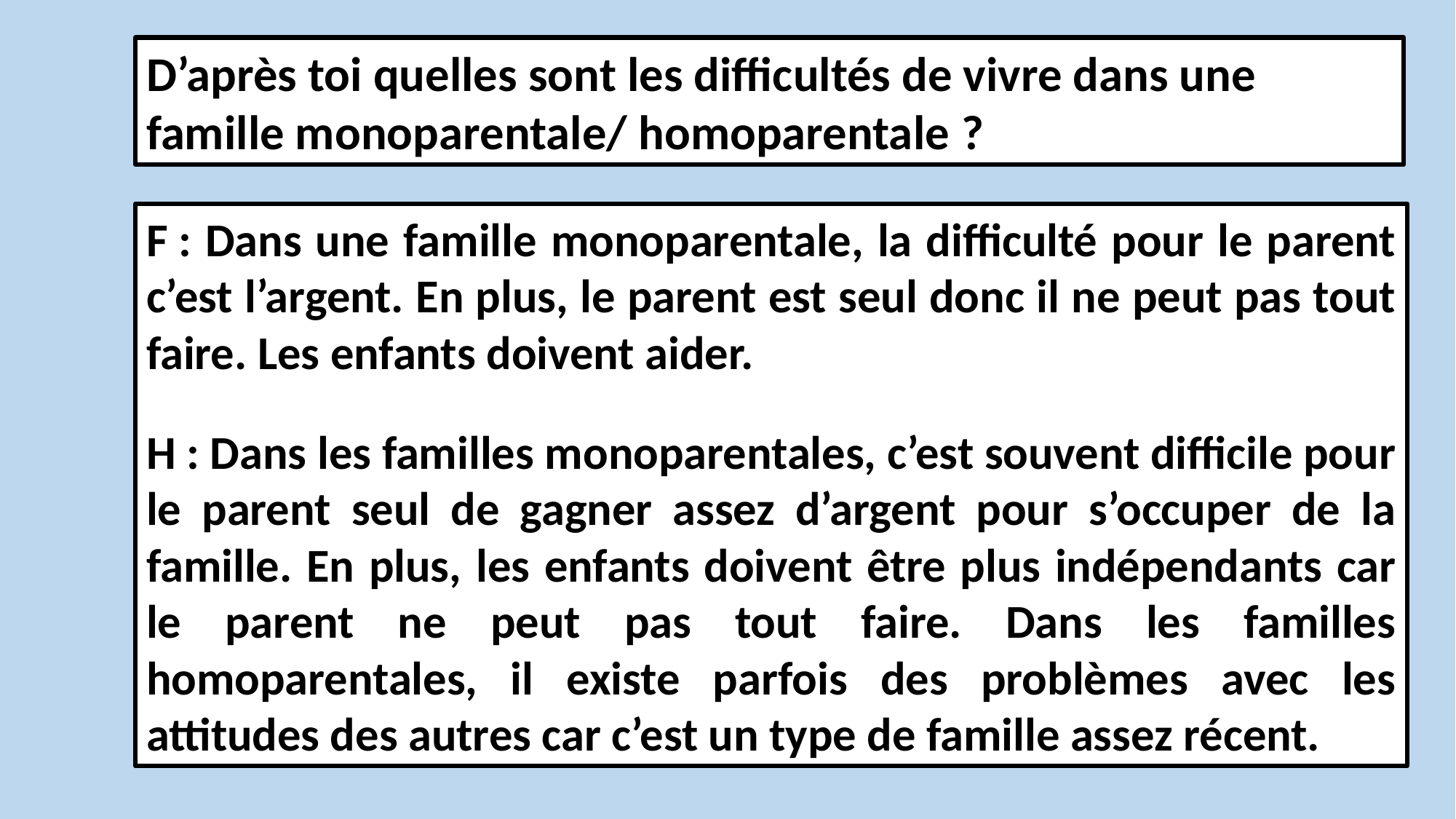

D’après toi quelles sont les difficultés de vivre dans une famille monoparentale/ homoparentale ?
F : Dans une famille monoparentale, la difficulté pour le parent c’est l’argent. En plus, le parent est seul donc il ne peut pas tout faire. Les enfants doivent aider.

H : Dans les familles monoparentales, c’est souvent difficile pour le parent seul de gagner assez d’argent pour s’occuper de la famille. En plus, les enfants doivent être plus indépendants car le parent ne peut pas tout faire. Dans les familles homoparentales, il existe parfois des problèmes avec les attitudes des autres car c’est un type de famille assez récent.